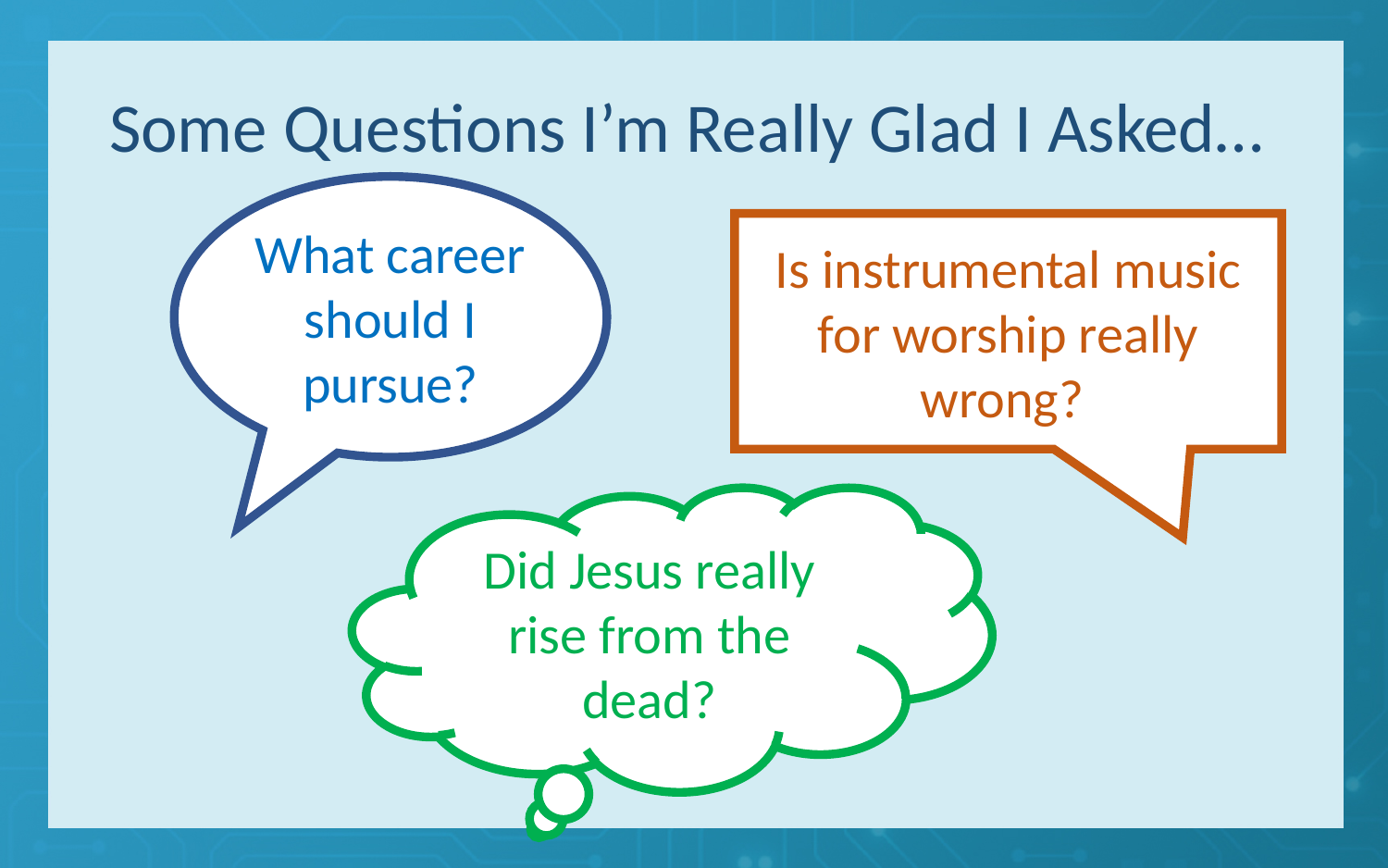

# Some Questions I’m Really Glad I Asked…
What career should I pursue?
Is instrumental music for worship really wrong?
Did Jesus really rise from the dead?